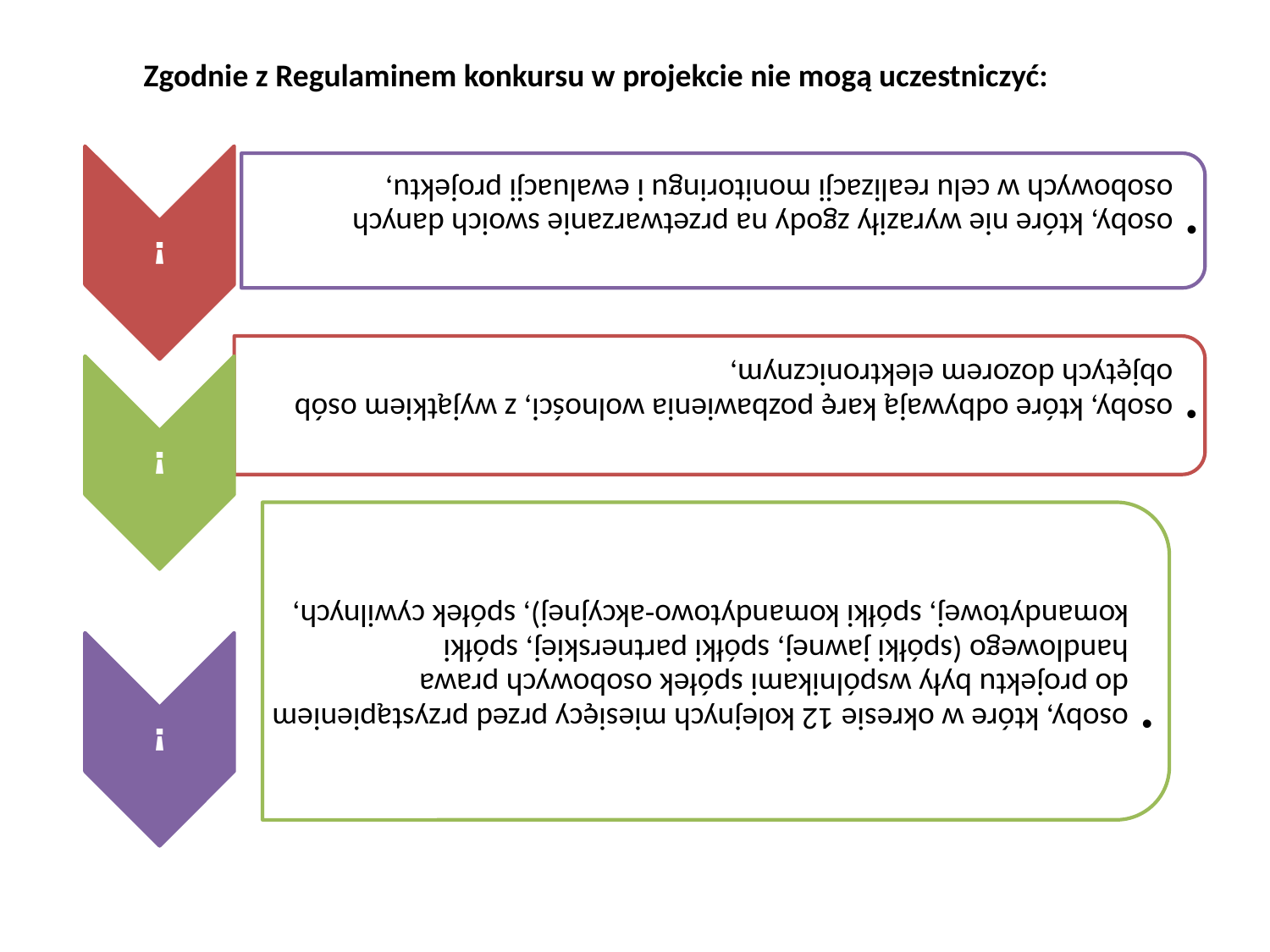

# Zgodnie z Regulaminem konkursu w projekcie nie mogą uczestniczyć:
!

osoby, które odbywają karę pozbawienia wolności, z wyjątkiem osób objętych dozorem elektronicznym,
!

osoby, które w okresie 12 kolejnych miesięcy przed przystąpieniem do projektu były wspólnikami spółek osobowych prawa handlowego (spółki jawnej, spółki partnerskiej, spółki komandytowej, spółki komandytowo-akcyjnej), spółek cywilnych,

!

osoby, które nie wyraziły zgody na przetwarzanie swoich danych osobowych w celu realizacji monitoringu i ewaluacji projektu,